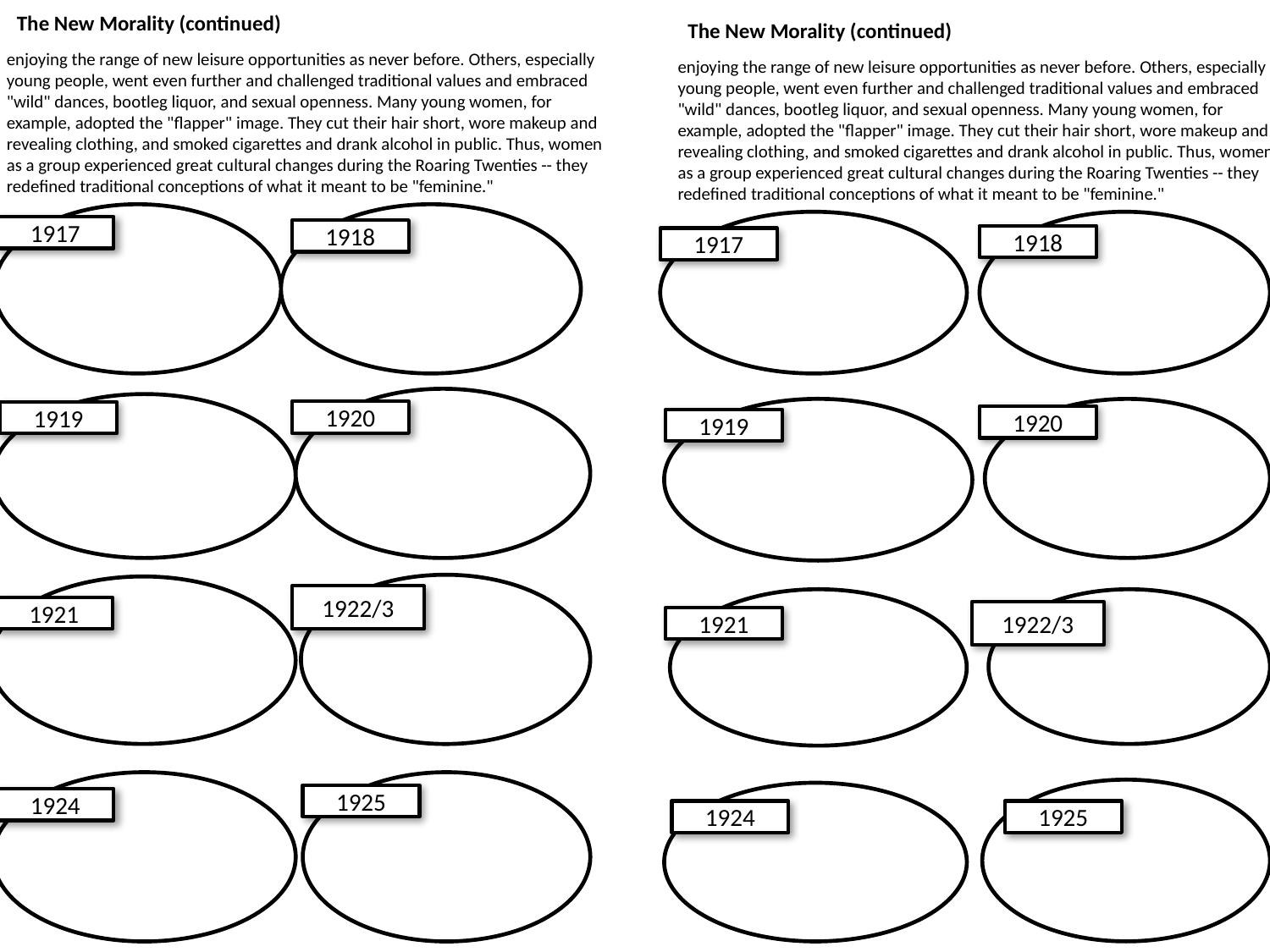

The New Morality (continued)
The New Morality (continued)
enjoying the range of new leisure opportunities as never before. Others, especially young people, went even further and challenged traditional values and embraced "wild" dances, bootleg liquor, and sexual openness. Many young women, for example, adopted the "flapper" image. They cut their hair short, wore makeup and revealing clothing, and smoked cigarettes and drank alcohol in public. Thus, women as a group experienced great cultural changes during the Roaring Twenties -- they redefined traditional conceptions of what it meant to be "feminine."
enjoying the range of new leisure opportunities as never before. Others, especially young people, went even further and challenged traditional values and embraced "wild" dances, bootleg liquor, and sexual openness. Many young women, for example, adopted the "flapper" image. They cut their hair short, wore makeup and revealing clothing, and smoked cigarettes and drank alcohol in public. Thus, women as a group experienced great cultural changes during the Roaring Twenties -- they redefined traditional conceptions of what it meant to be "feminine."

1917
1918
1918
1917

1920
1919
1920
1919

1922/3

1921
1922/3
1921

1925
1924
1924
1925